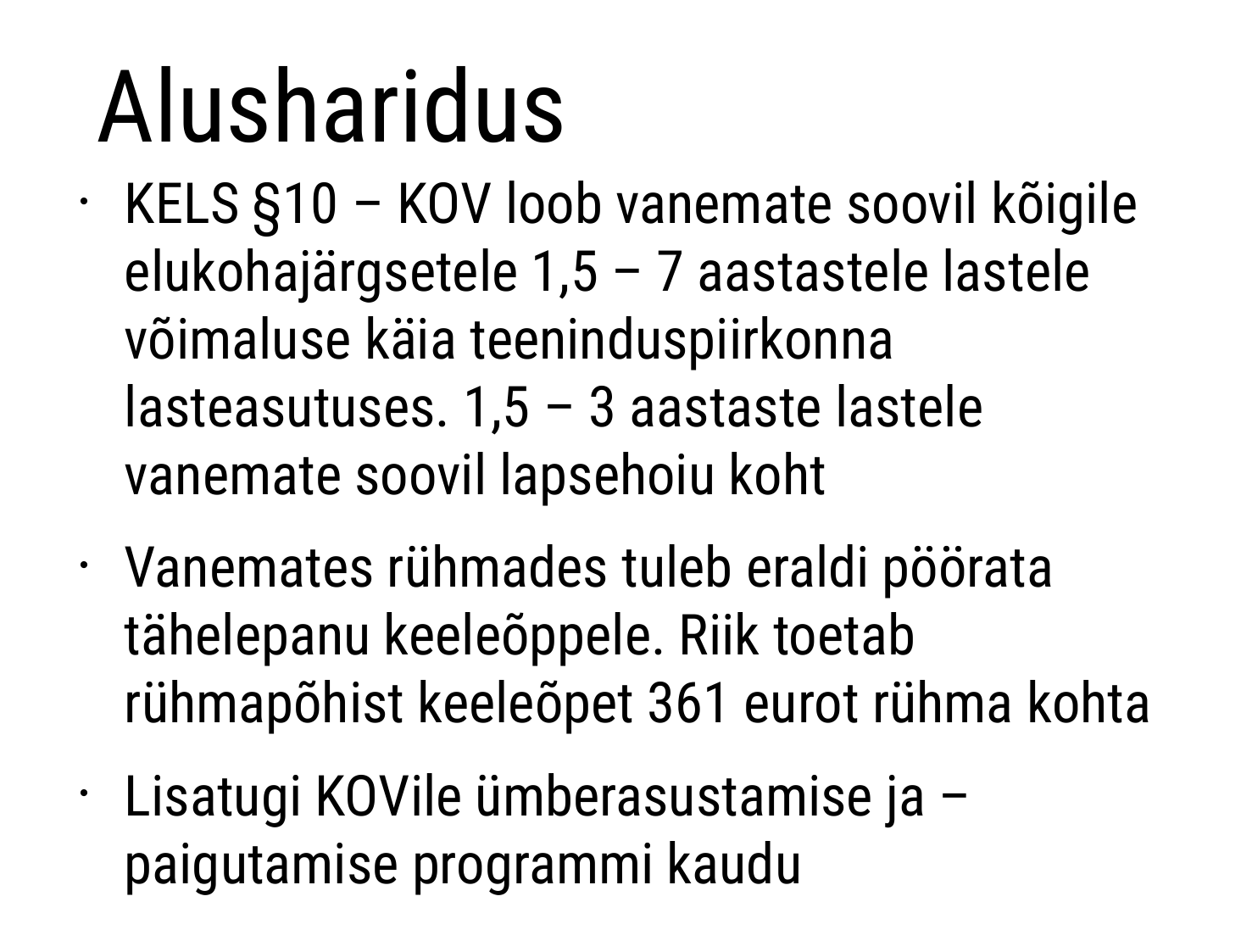

# Alusharidus
KELS §10 – KOV loob vanemate soovil kõigile elukohajärgsetele 1,5 – 7 aastastele lastele võimaluse käia teeninduspiirkonna lasteasutuses. 1,5 – 3 aastaste lastele vanemate soovil lapsehoiu koht
Vanemates rühmades tuleb eraldi pöörata tähelepanu keeleõppele. Riik toetab rühmapõhist keeleõpet 361 eurot rühma kohta
Lisatugi KOVile ümberasustamise ja –paigutamise programmi kaudu